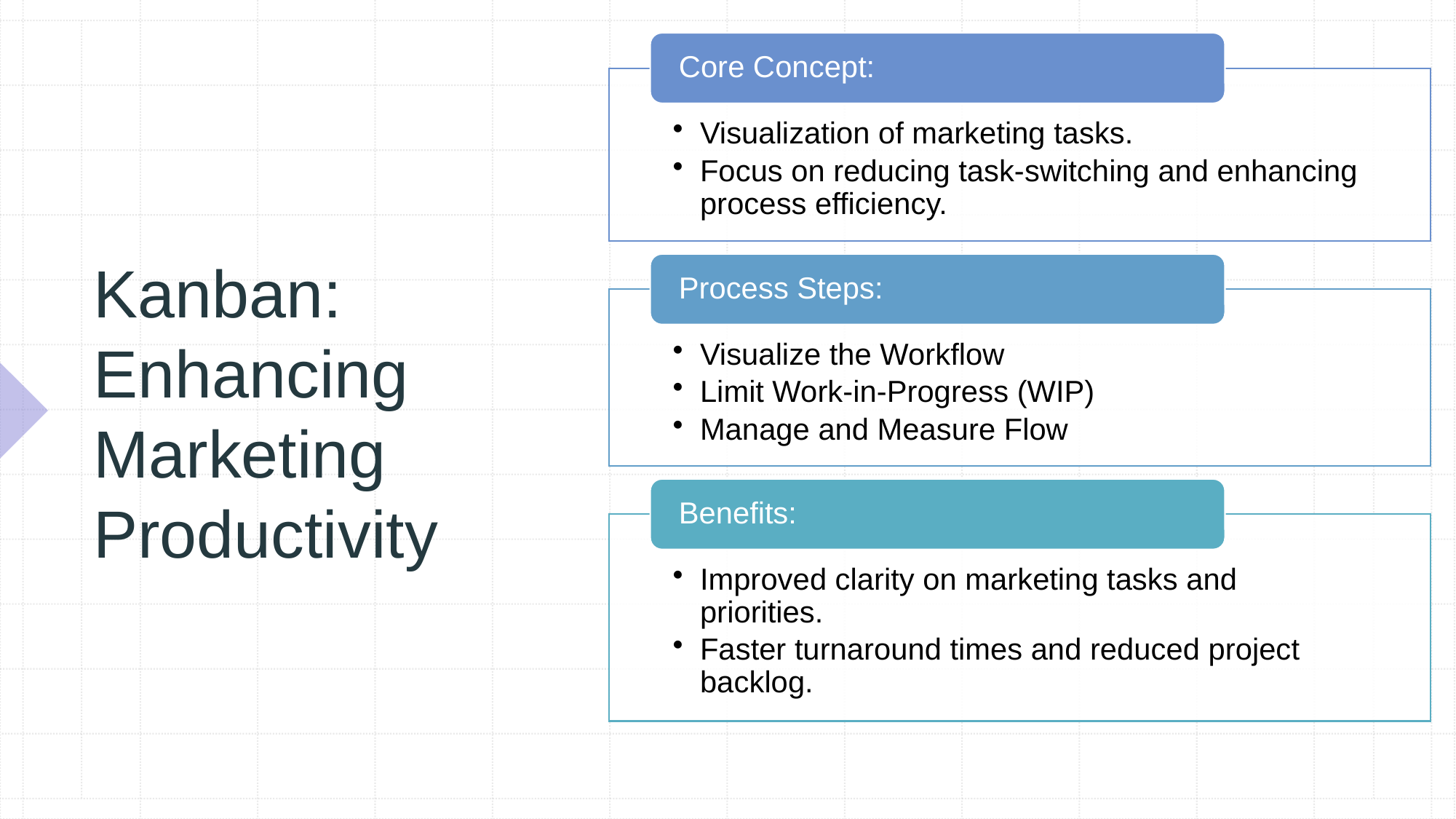

Visualization of marketing tasks.
Focus on reducing task-switching and enhancing process efficiency.
Core Concept:
Visualize the Workflow
Limit Work-in-Progress (WIP)
Manage and Measure Flow
Process Steps:
Improved clarity on marketing tasks and priorities.
Faster turnaround times and reduced project backlog.
Benefits:
# Kanban: Enhancing Marketing Productivity